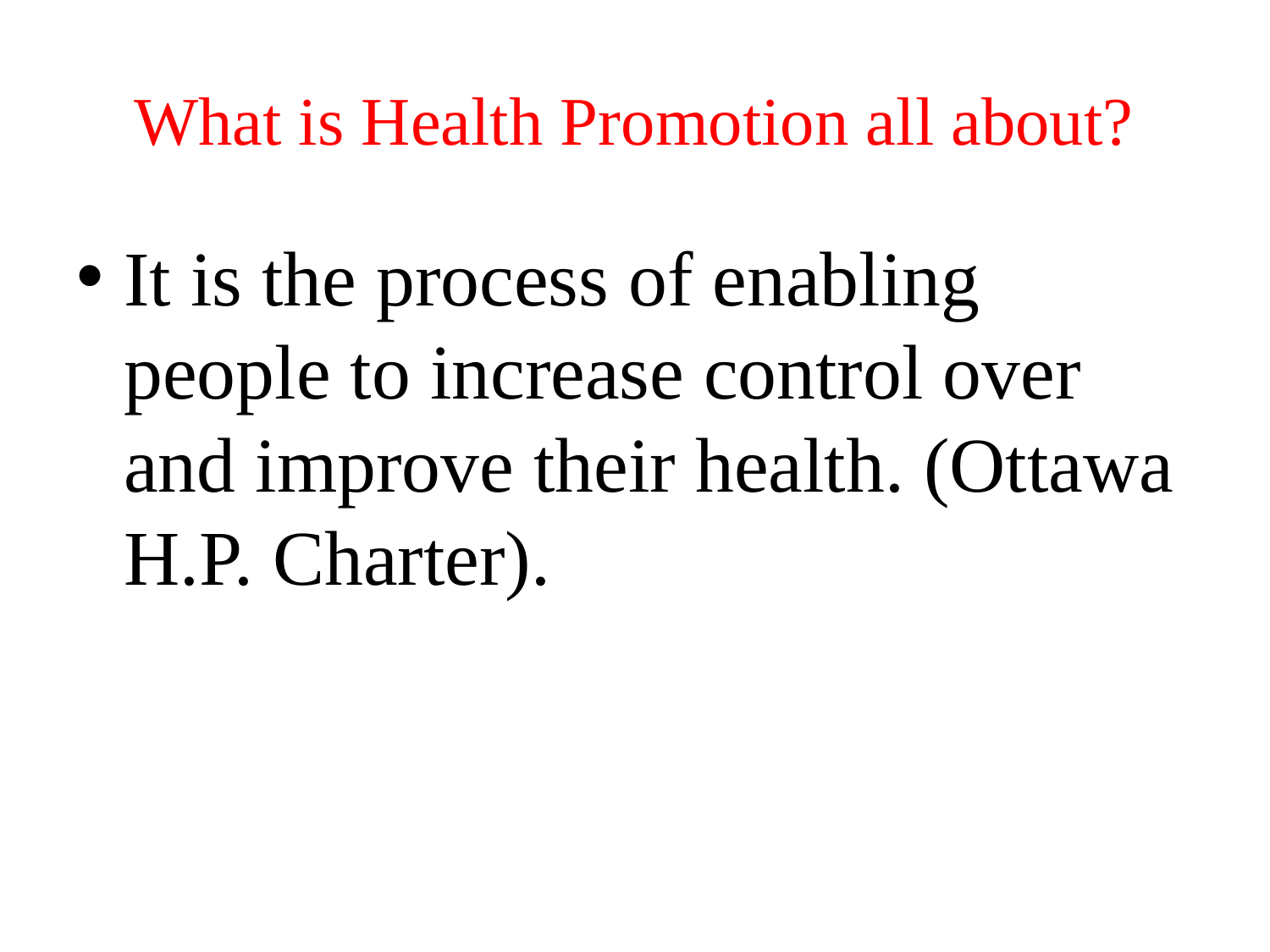

# What is Health Promotion all about?
It is the process of enabling people to increase control over and improve their health. (Ottawa H.P. Charter).